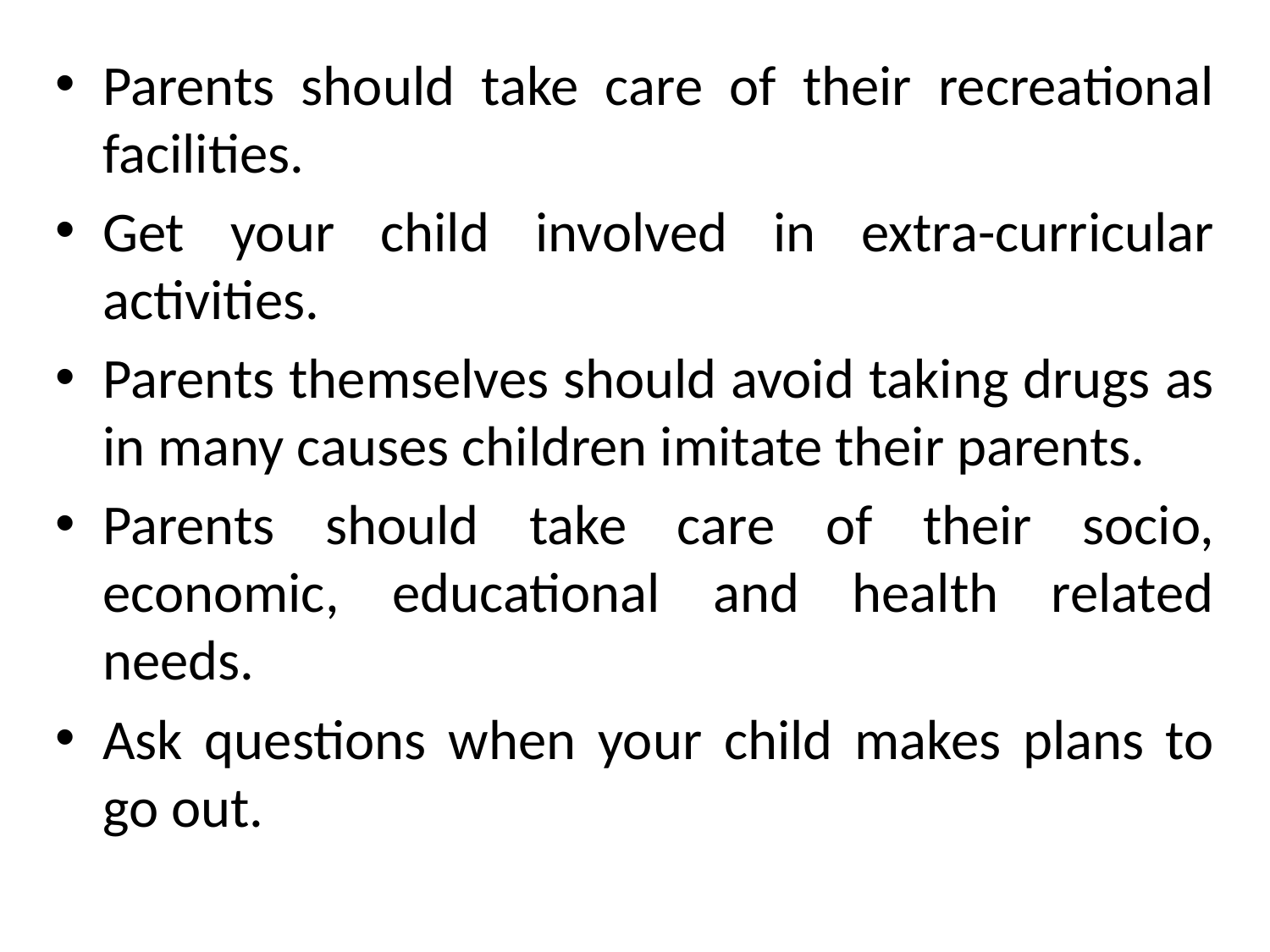

Parents should take care of their recreational facilities.
Get your child involved in extra-curricular activities.
Parents themselves should avoid taking drugs as in many causes children imitate their parents.
Parents should take care of their socio, economic, educational and health related needs.
Ask questions when your child makes plans to go out.